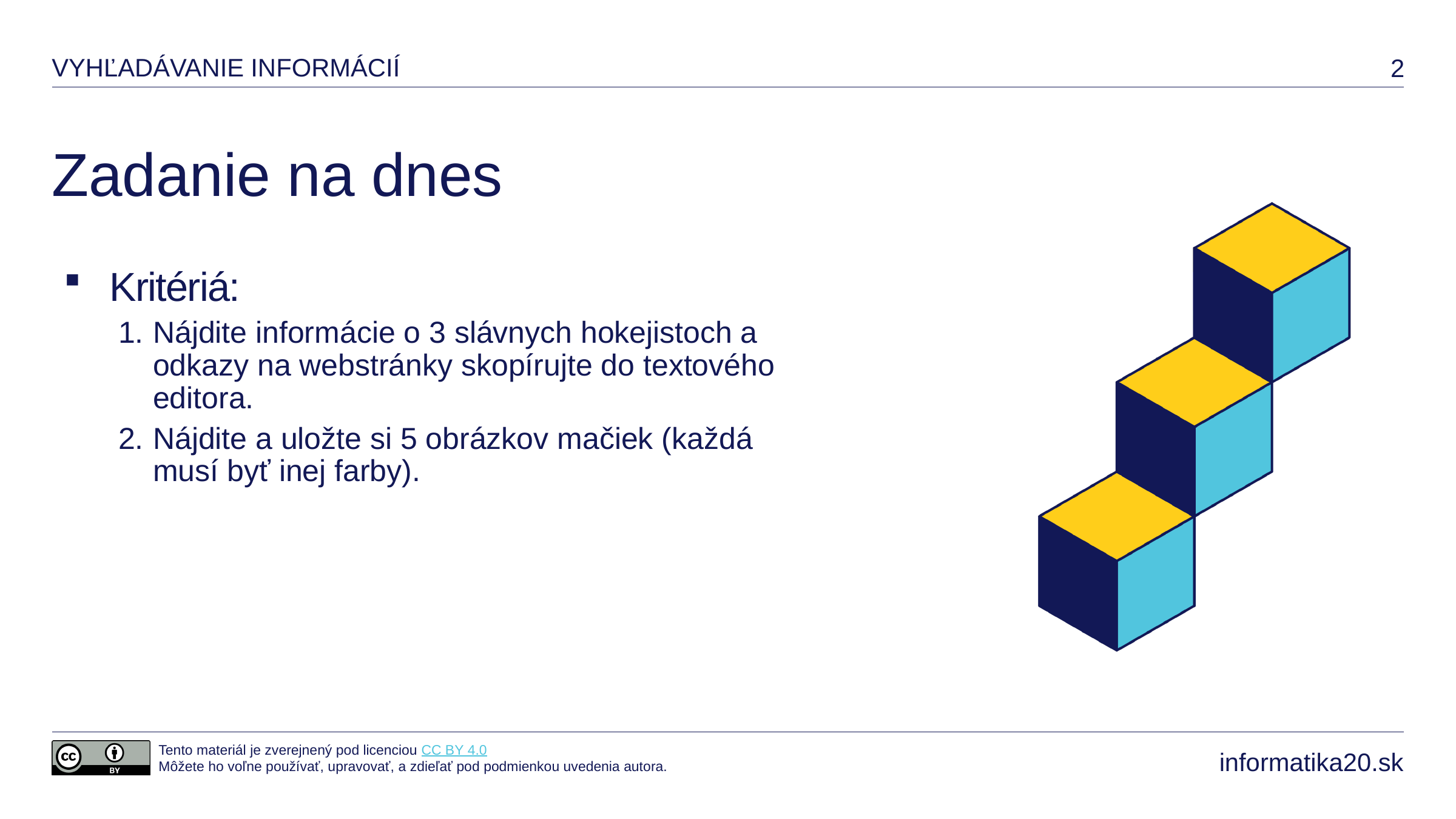

Zadanie na dnes
Kritériá:
Nájdite informácie o 3 slávnych hokejistoch a odkazy na webstránky skopírujte do textového editora.
Nájdite a uložte si 5 obrázkov mačiek (každá musí byť inej farby).